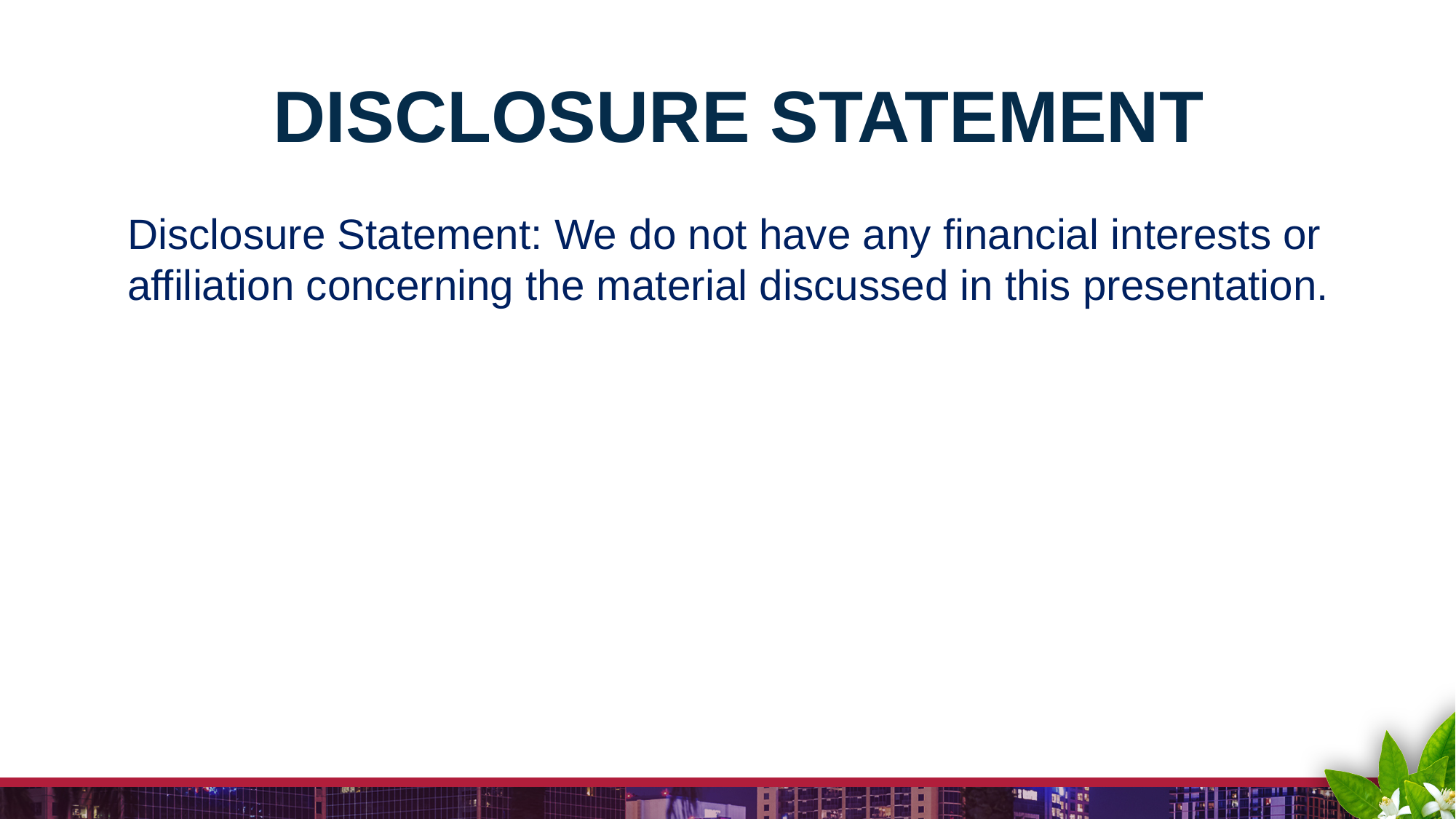

DISCLOSURE STATEMENT
Disclosure Statement: We do not have any financial interests or affiliation concerning the material discussed in this presentation.